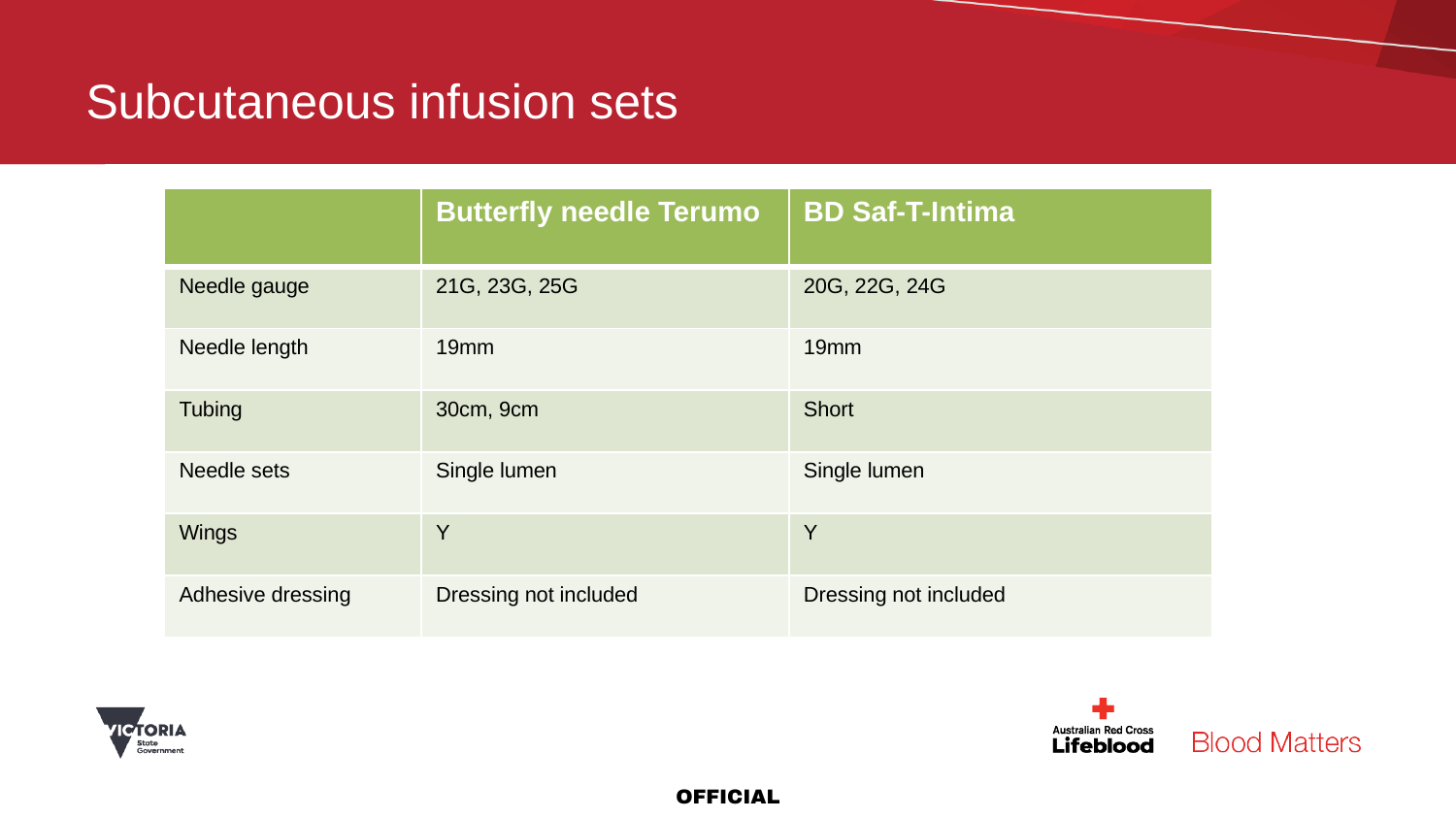

# Subcutaneous infusion sets
|  | Butterfly needle Terumo | BD Saf-T-Intima |
| --- | --- | --- |
| Needle gauge | 21G, 23G, 25G | 20G, 22G, 24G |
| Needle length | 19mm | 19mm |
| Tubing | 30cm, 9cm | Short |
| Needle sets | Single lumen | Single lumen |
| Wings | Y | Y |
| Adhesive dressing | Dressing not included | Dressing not included |